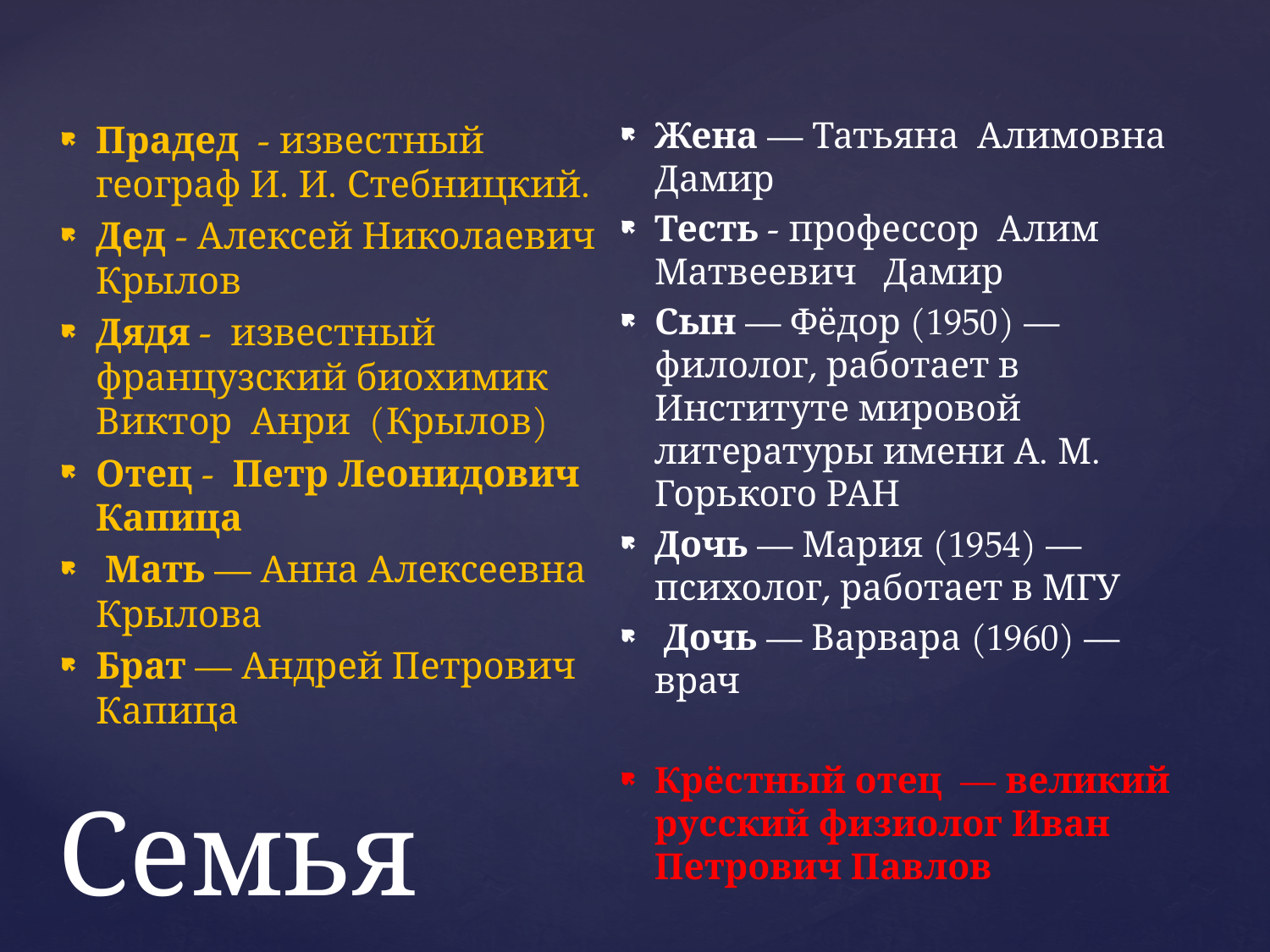

Прадед  - известный географ И. И. Стебницкий.
Дед - Алексей Николаевич Крылов
Дядя -  известный  французский биохимик Виктор  Анри  (Крылов)
Отец -  Петр Леонидович  Капица
 Мать — Анна Алексеевна Крылова
Брат — Андрей Петрович Капица
Жена — Татьяна  Алимовна Дамир
Тесть - профессор  Алим Матвеевич   Дамир
Сын — Фёдор (1950) — филолог, работает в Институте мировой литературы имени А. М. Горького РАН
Дочь — Мария (1954) — психолог, работает в МГУ
 Дочь — Варвара (1960) — врач

Крёстный отец  — великий русский физиолог Иван Петрович Павлов

# Семья